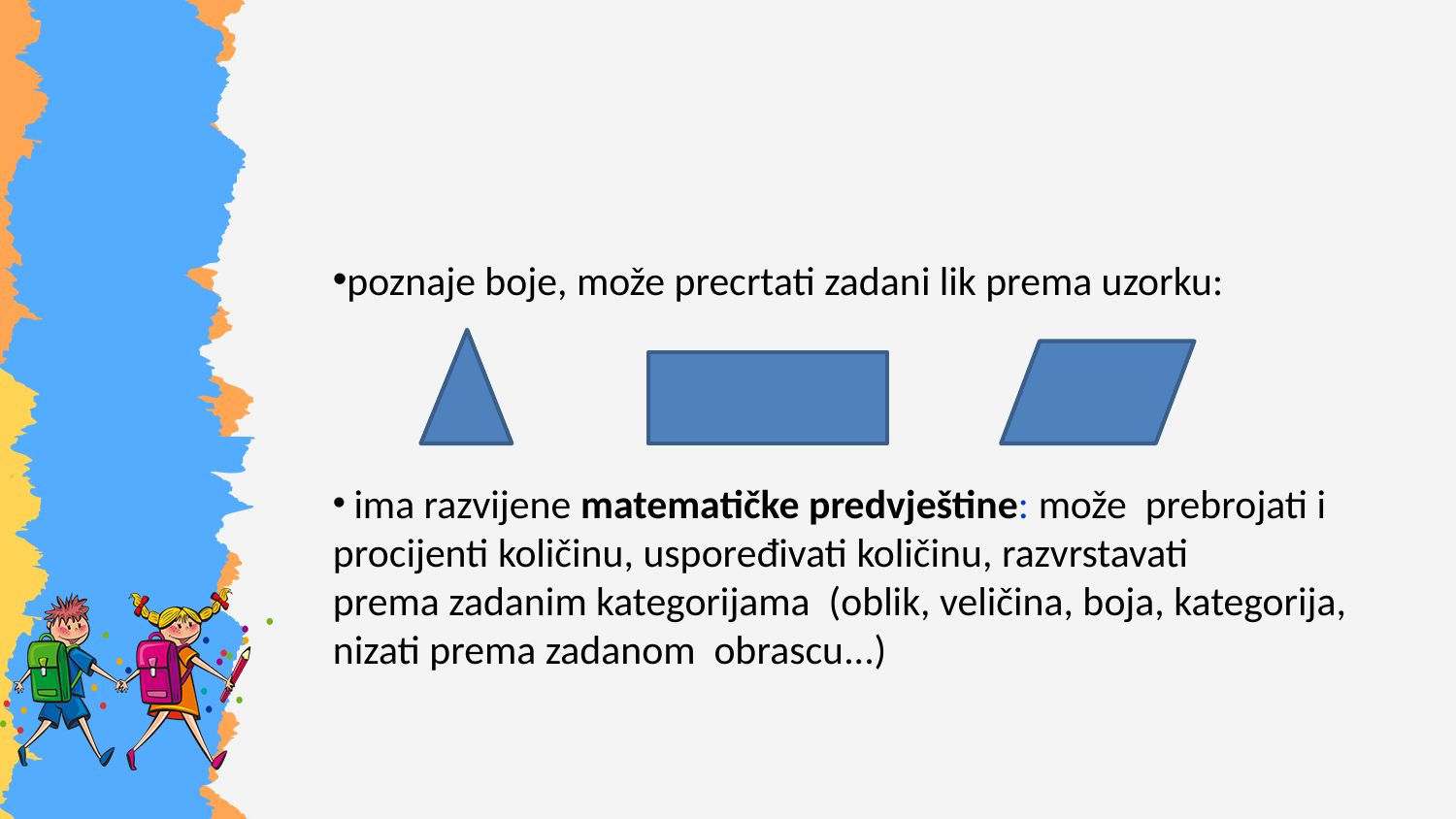

#

poznaje boje, može precrtati zadani lik prema uzorku:

 ima razvijene matematičke predvještine: može  prebrojati i
procijenti količinu, uspoređivati količinu, razvrstavati
prema zadanim kategorijama  (oblik, veličina, boja, kategorija, nizati prema zadanom  obrascu...)